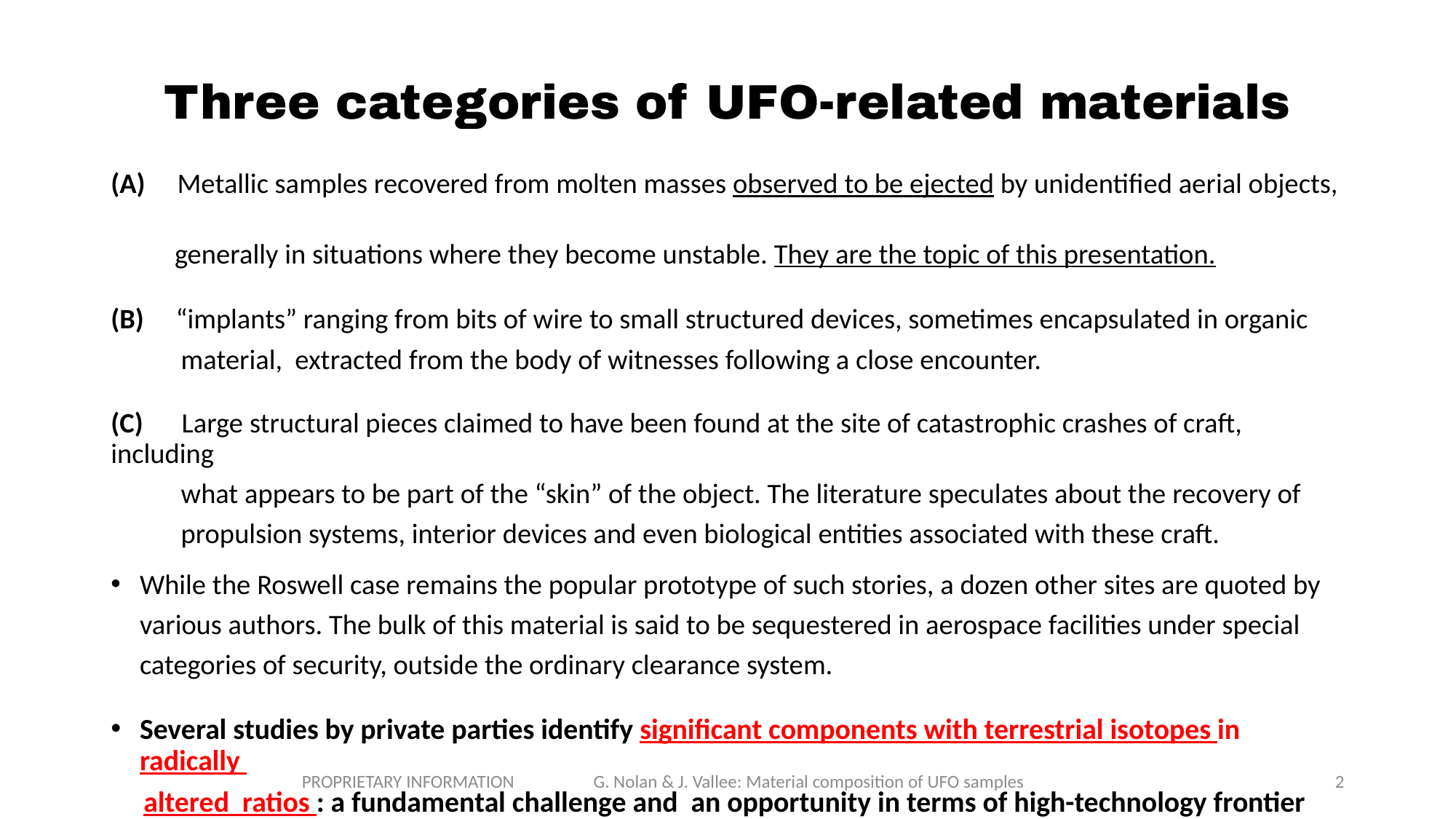

# Three categories of UFO-related materials
(A)     Metallic samples recovered from molten masses observed to be ejected by unidentified aerial objects,
          generally in situations where they become unstable. They are the topic of this presentation.

(B)     “implants” ranging from bits of wire to small structured devices, sometimes encapsulated in organic
           material,  extracted from the body of witnesses following a close encounter.

(C)      Large structural pieces claimed to have been found at the site of catastrophic crashes of craft, including
           what appears to be part of the “skin” of the object. The literature speculates about the recovery of
           propulsion systems, interior devices and even biological entities associated with these craft.
While the Roswell case remains the popular prototype of such stories, a dozen other sites are quoted by various authors. The bulk of this material is said to be sequestered in aerospace facilities under special categories of security, outside the ordinary clearance system.

Several studies by private parties identify significant components with terrestrial isotopes in radically
     altered  ratios : a fundamental challenge and  an opportunity in terms of high-technology frontier R&D
PROPRIETARY INFORMATION                   G. Nolan & J. Vallee: Material composition of UFO samples
2